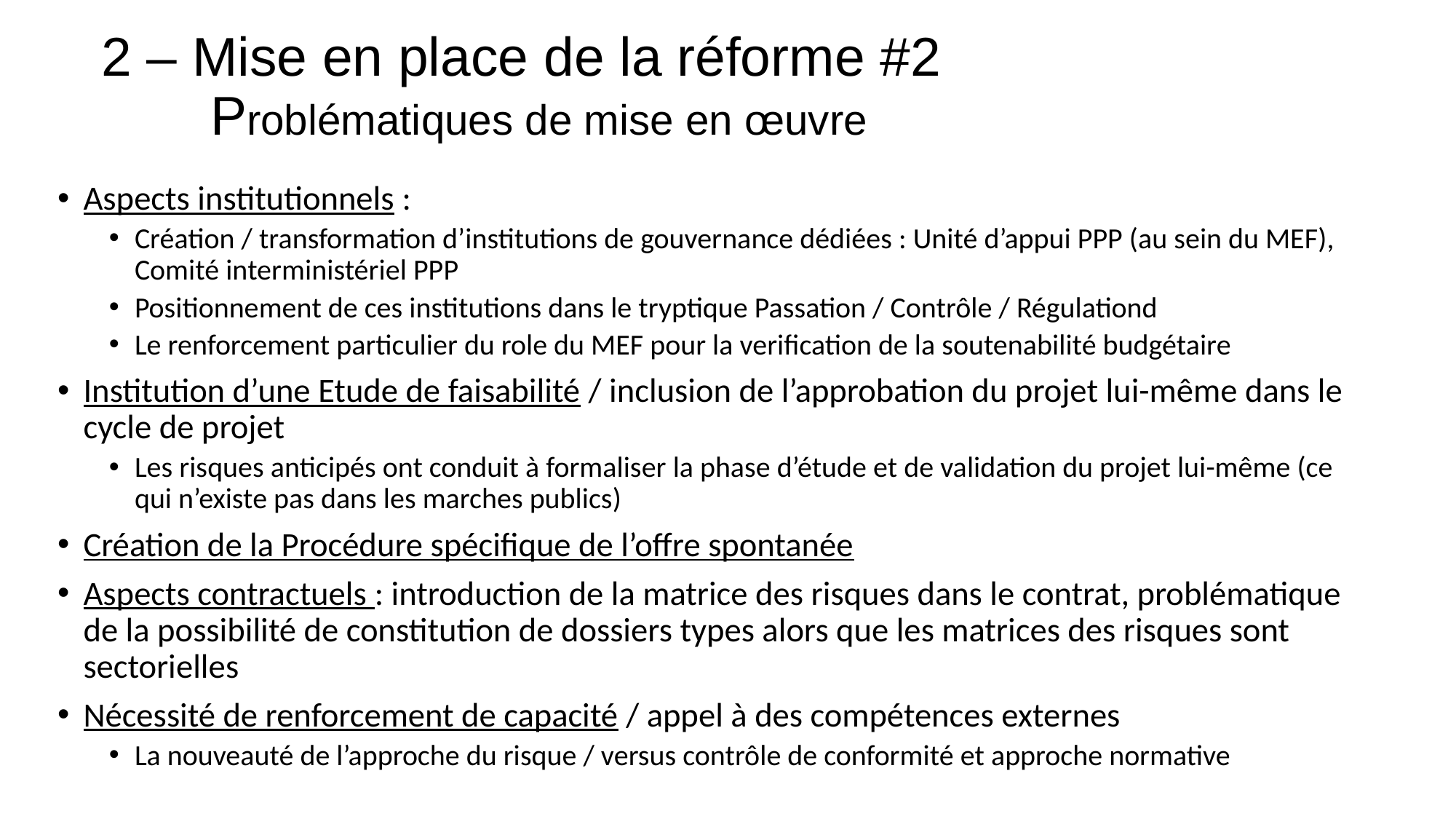

# 2 – Mise en place de la réforme #2 Problématiques de mise en œuvre
Aspects institutionnels :
Création / transformation d’institutions de gouvernance dédiées : Unité d’appui PPP (au sein du MEF), Comité interministériel PPP
Positionnement de ces institutions dans le tryptique Passation / Contrôle / Régulationd
Le renforcement particulier du role du MEF pour la verification de la soutenabilité budgétaire
Institution d’une Etude de faisabilité / inclusion de l’approbation du projet lui-même dans le cycle de projet
Les risques anticipés ont conduit à formaliser la phase d’étude et de validation du projet lui-même (ce qui n’existe pas dans les marches publics)
Création de la Procédure spécifique de l’offre spontanée
Aspects contractuels : introduction de la matrice des risques dans le contrat, problématique de la possibilité de constitution de dossiers types alors que les matrices des risques sont sectorielles
Nécessité de renforcement de capacité / appel à des compétences externes
La nouveauté de l’approche du risque / versus contrôle de conformité et approche normative